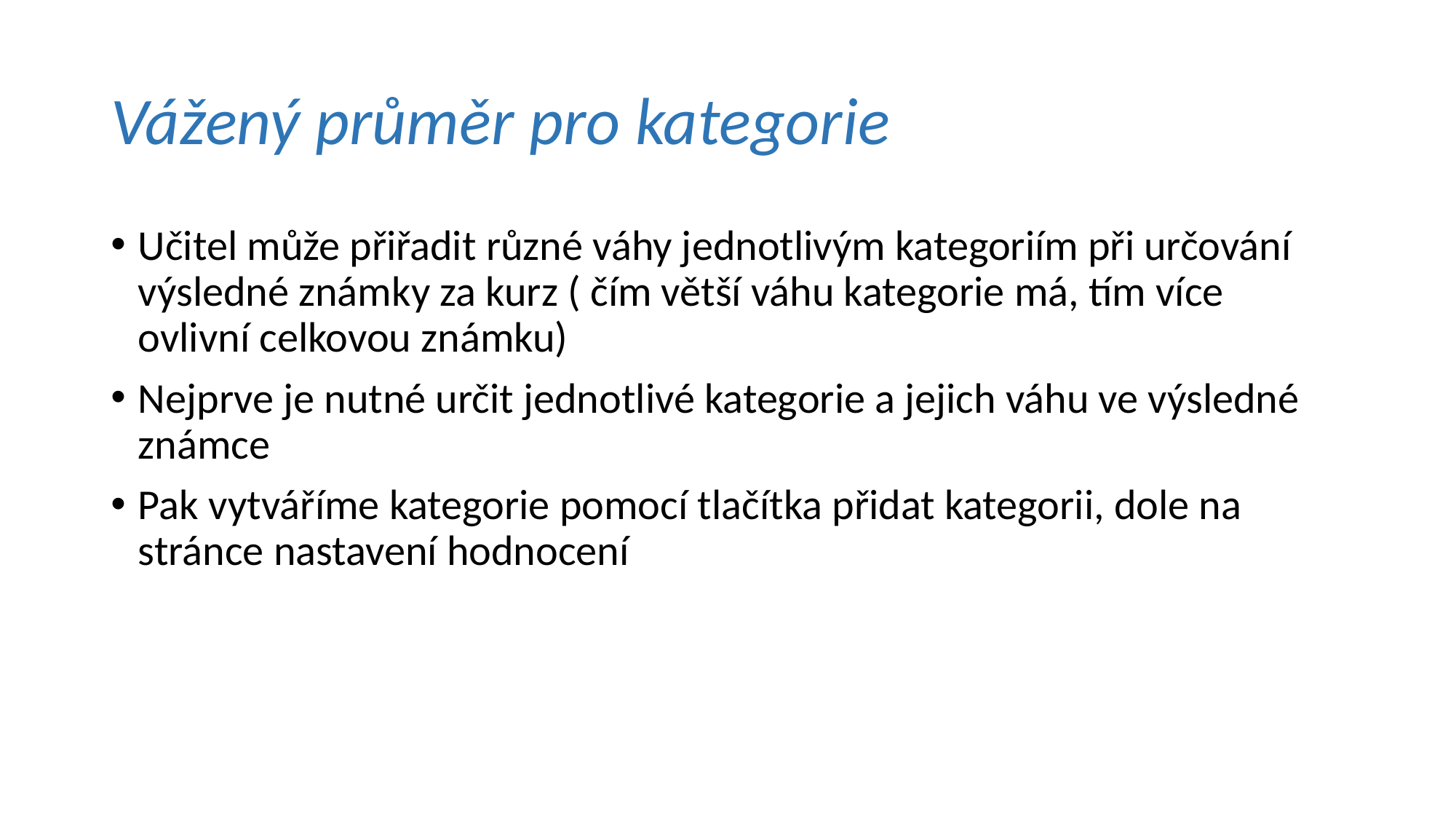

# Vážený průměr pro kategorie
Učitel může přiřadit různé váhy jednotlivým kategoriím při určování výsledné známky za kurz ( čím větší váhu kategorie má, tím více ovlivní celkovou známku)
Nejprve je nutné určit jednotlivé kategorie a jejich váhu ve výsledné známce
Pak vytváříme kategorie pomocí tlačítka přidat kategorii, dole na stránce nastavení hodnocení